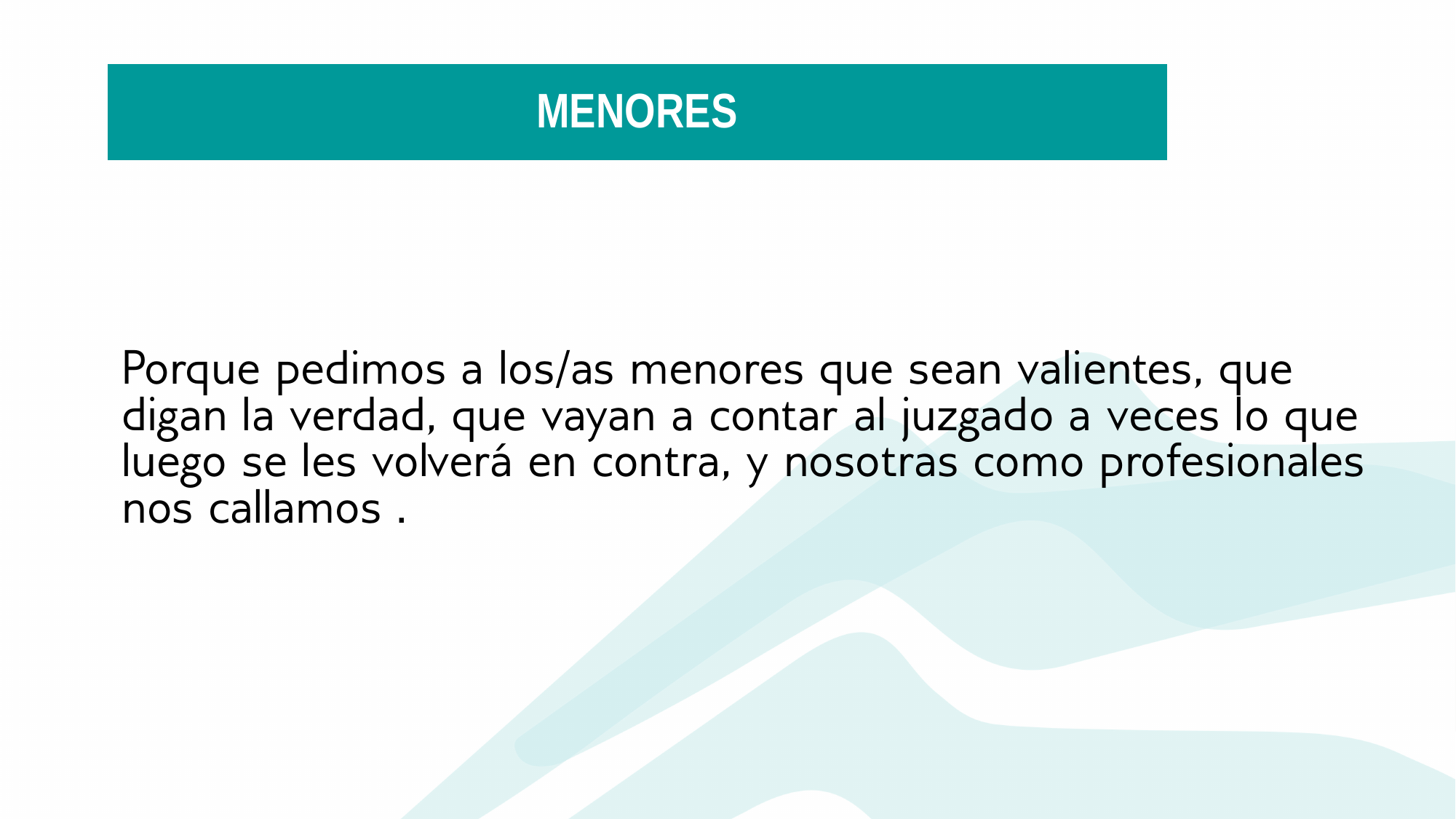

MENORES

Porque pedimos a los/as menores que sean valientes, que digan la verdad, que vayan a contar al juzgado a veces lo que luego se les volverá en contra, y nosotras como profesionales nos callamos .